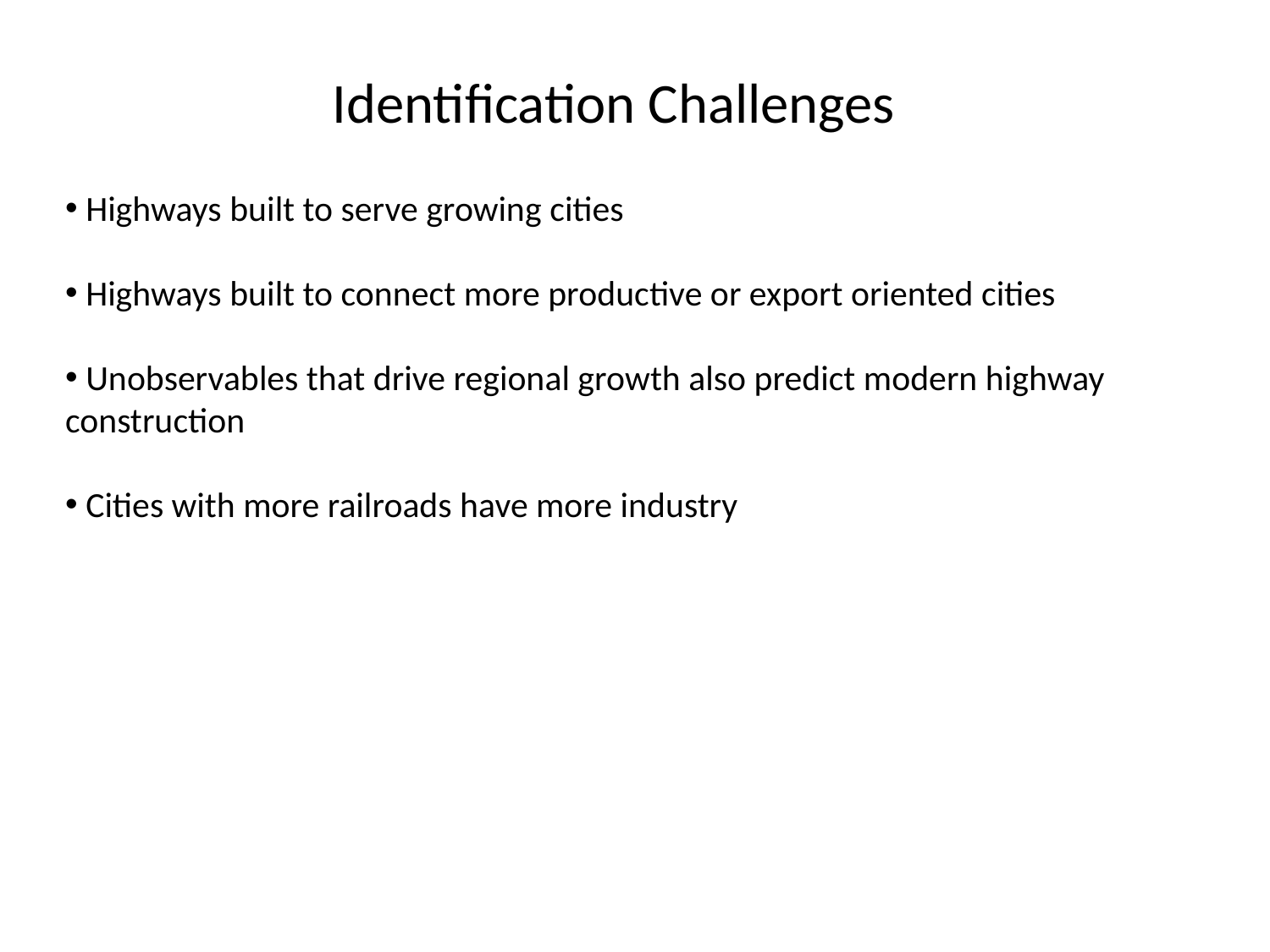

Identification Challenges
 Highways built to serve growing cities

 Highways built to connect more productive or export oriented cities

 Unobservables that drive regional growth also predict modern highway construction

 Cities with more railroads have more industry